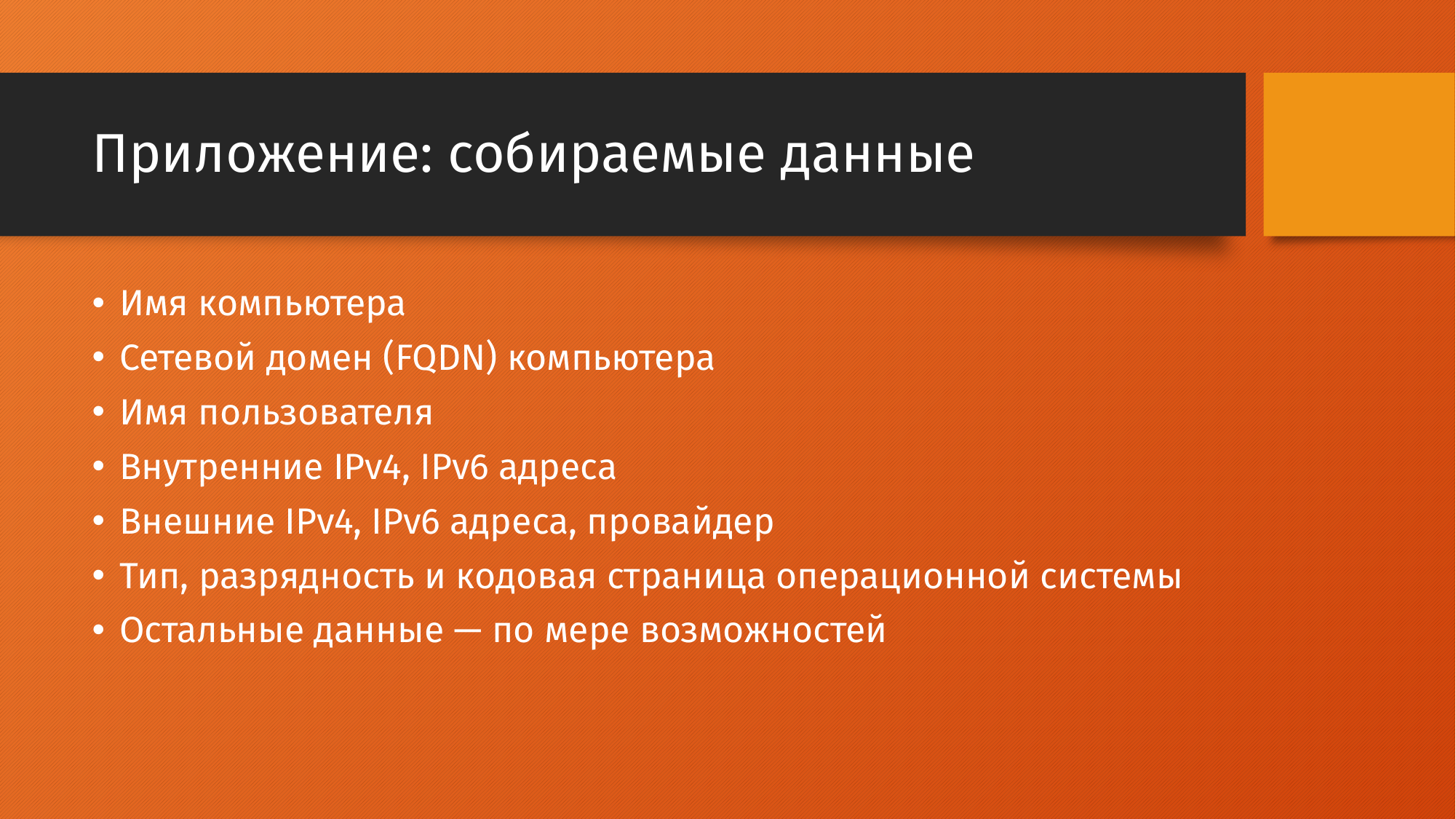

# Приложение: собираемые данные
Имя компьютера
Сетевой домен (FQDN) компьютера
Имя пользователя
Внутренние IPv4, IPv6 адреса
Внешние IPv4, IPv6 адреса, провайдер
Тип, разрядность и кодовая страница операционной системы
Остальные данные — по мере возможностей